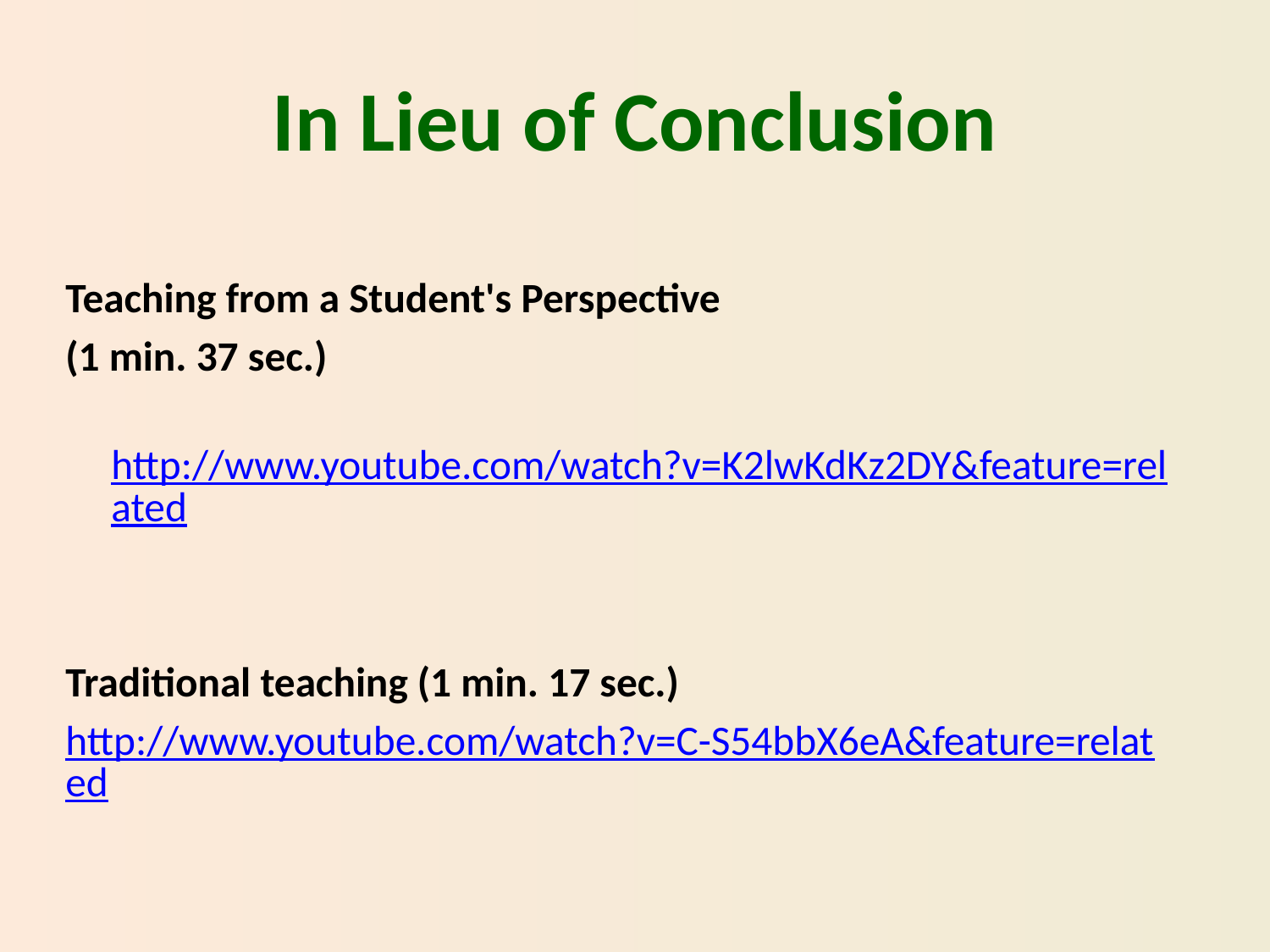

# In Lieu of Conclusion
Teaching from a Student's Perspective
(1 min. 37 sec.)
 http://www.youtube.com/watch?v=K2lwKdKz2DY&feature=related

Traditional teaching (1 min. 17 sec.)
http://www.youtube.com/watch?v=C-S54bbX6eA&feature=related